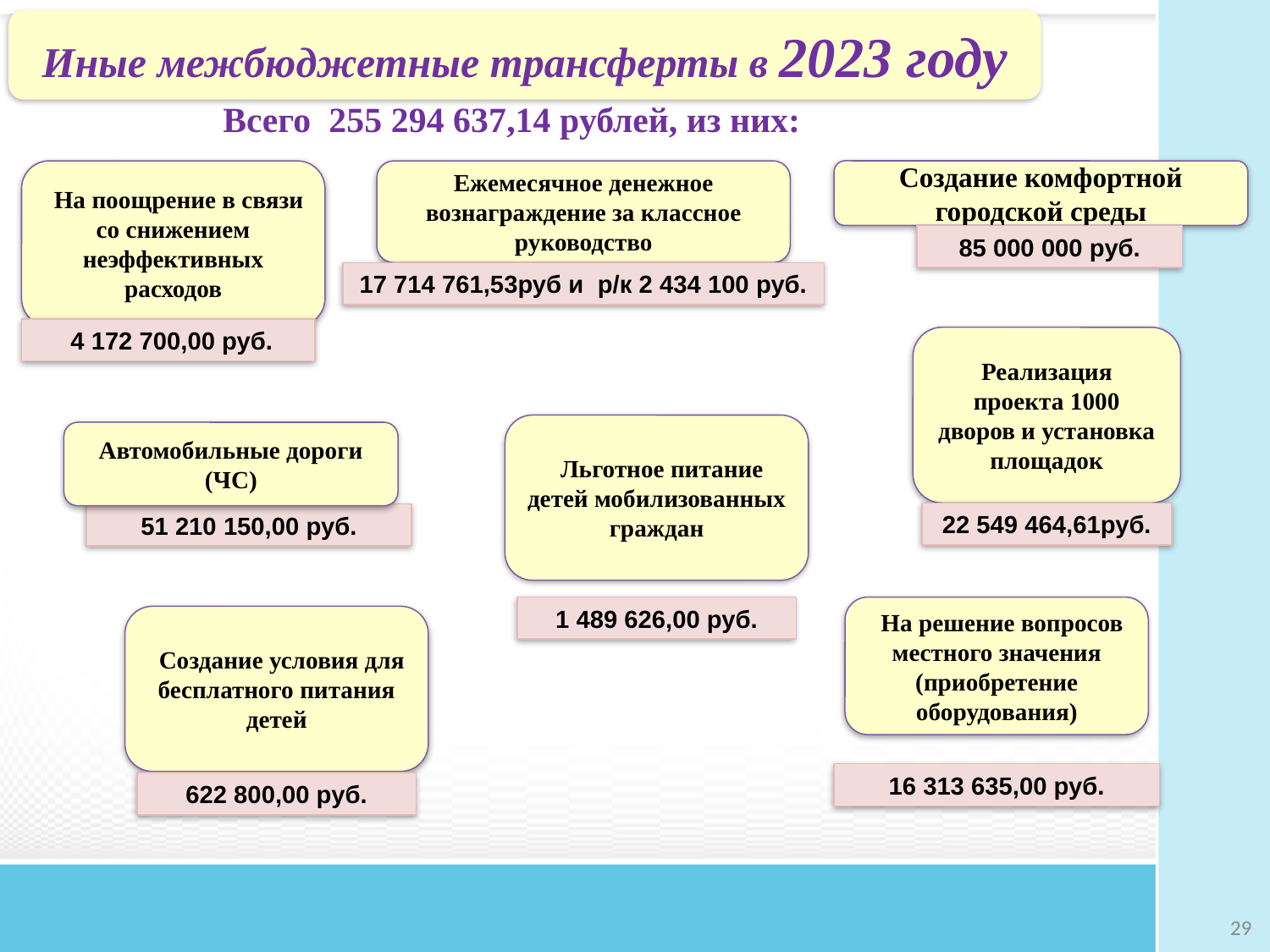

Иные межбюджетные трансферты в 2023 году
Всего  255 294 637,14 рублей, из них:
  На поощрение в связи со снижением неэффективных расходов
Ежемесячное денежное вознаграждение за классное руководство
Создание комфортной городской среды
85 000 000 руб.
17 714 761,53руб и  р/к 2 434 100 руб.
 4 172 700,00 руб.
Реализация проекта 1000 дворов и установка площадок
  Льготное питание детей мобилизованных граждан
Автомобильные дороги (ЧС)
22 549 464,61руб.
51 210 150,00 руб.
1 489 626,00 руб.
  На решение вопросов местного значения (приобретение оборудования)
  Создание условия для бесплатного питания детей
16 313 635,00 руб.
622 800,00 руб.
29